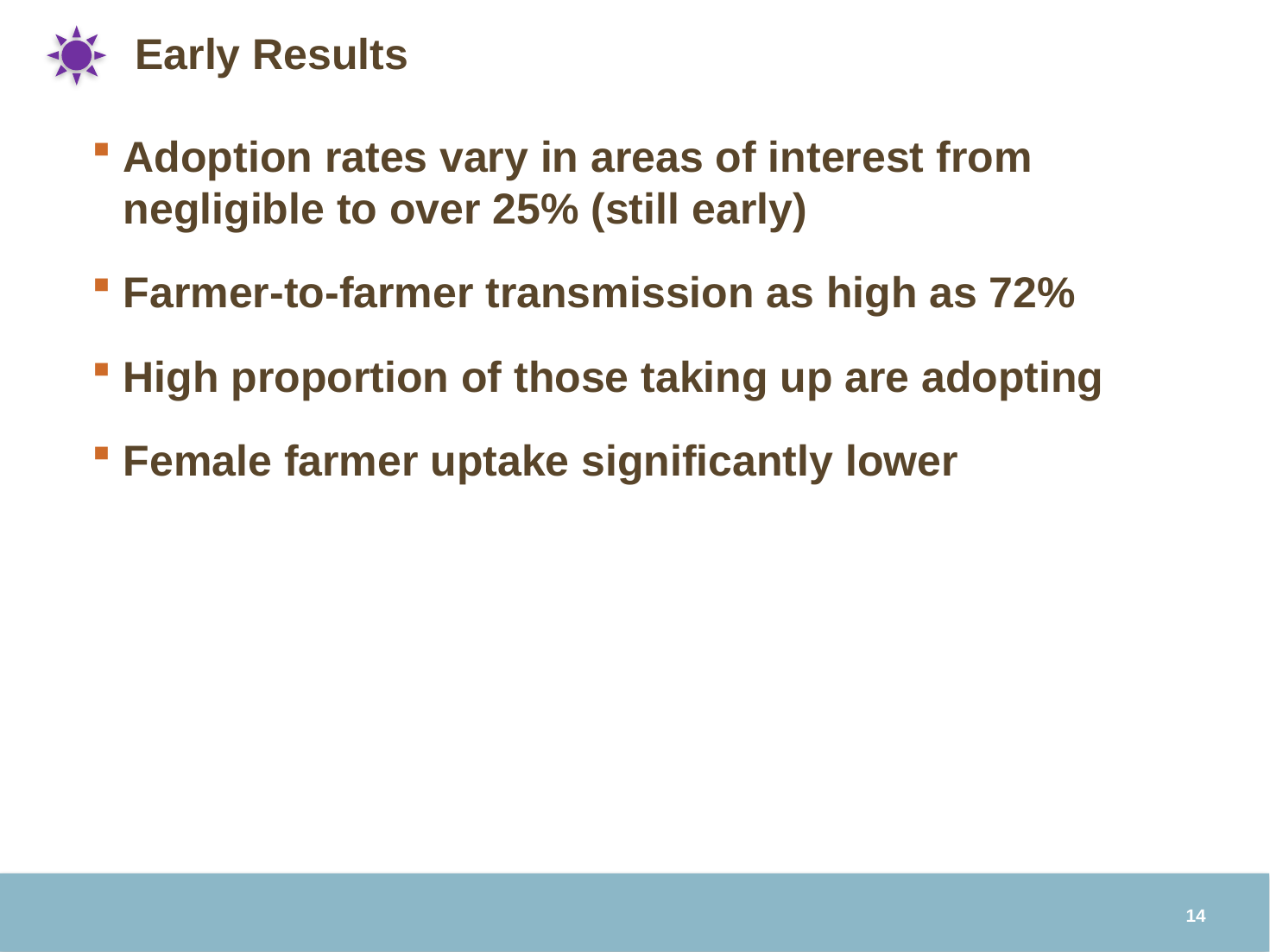

# Early Results
Adoption rates vary in areas of interest from negligible to over 25% (still early)
Farmer-to-farmer transmission as high as 72%
High proportion of those taking up are adopting
Female farmer uptake significantly lower

14